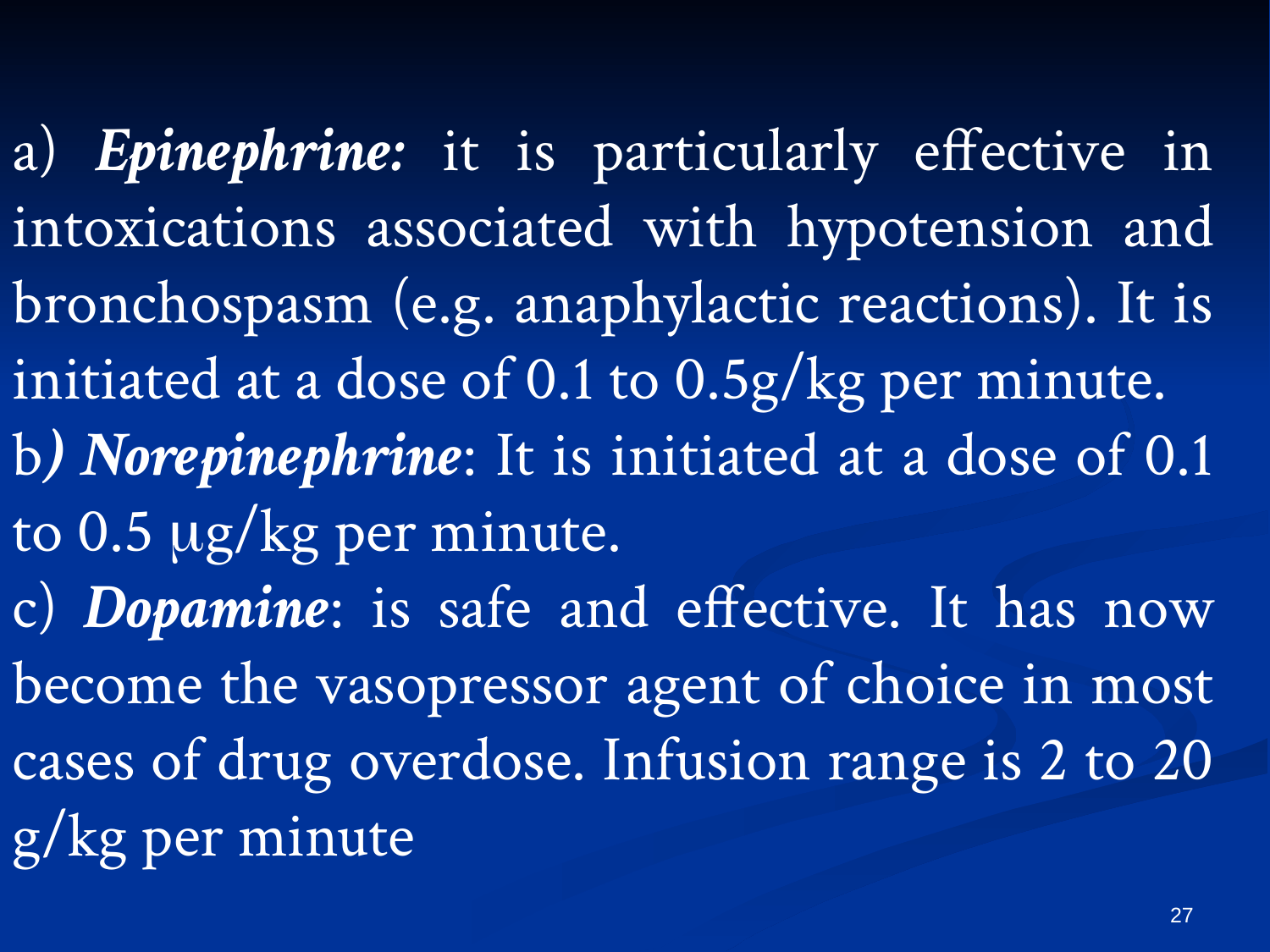

a) Epinephrine: it is particularly effective in intoxications associated with hypotension and bronchospasm (e.g. anaphylactic reactions). It is initiated at a dose of 0.1 to 0.5g/kg per minute.
b) Norepinephrine: It is initiated at a dose of 0.1 to 0.5 μg/kg per minute.
c) Dopamine: is safe and effective. It has now become the vasopressor agent of choice in most cases of drug overdose. Infusion range is 2 to 20 g/kg per minute
27